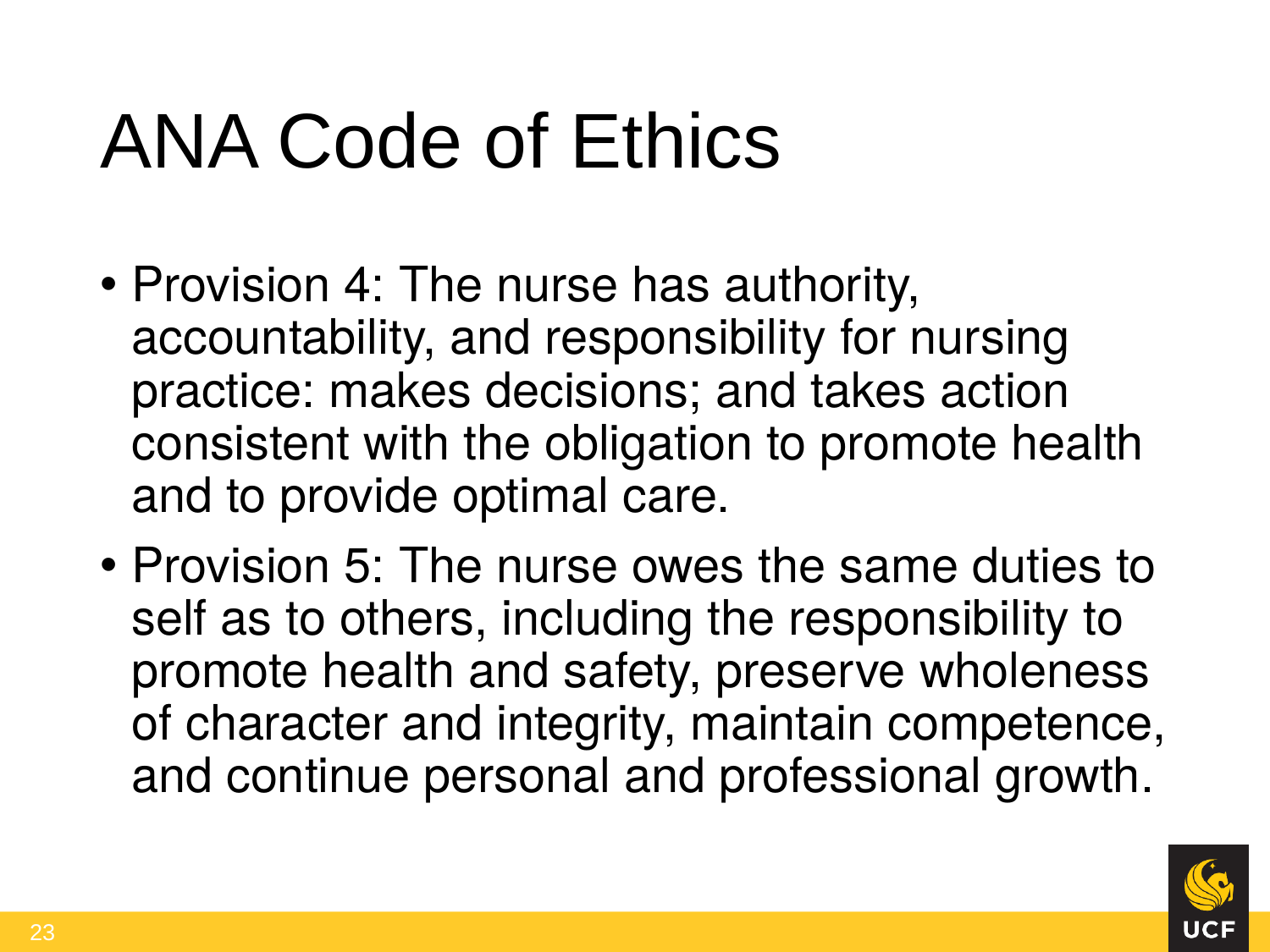

# ANA Code of Ethics
Provision 4: The nurse has authority, accountability, and responsibility for nursing practice: makes decisions; and takes action consistent with the obligation to promote health and to provide optimal care.
Provision 5: The nurse owes the same duties to self as to others, including the responsibility to promote health and safety, preserve wholeness of character and integrity, maintain competence, and continue personal and professional growth.
 23